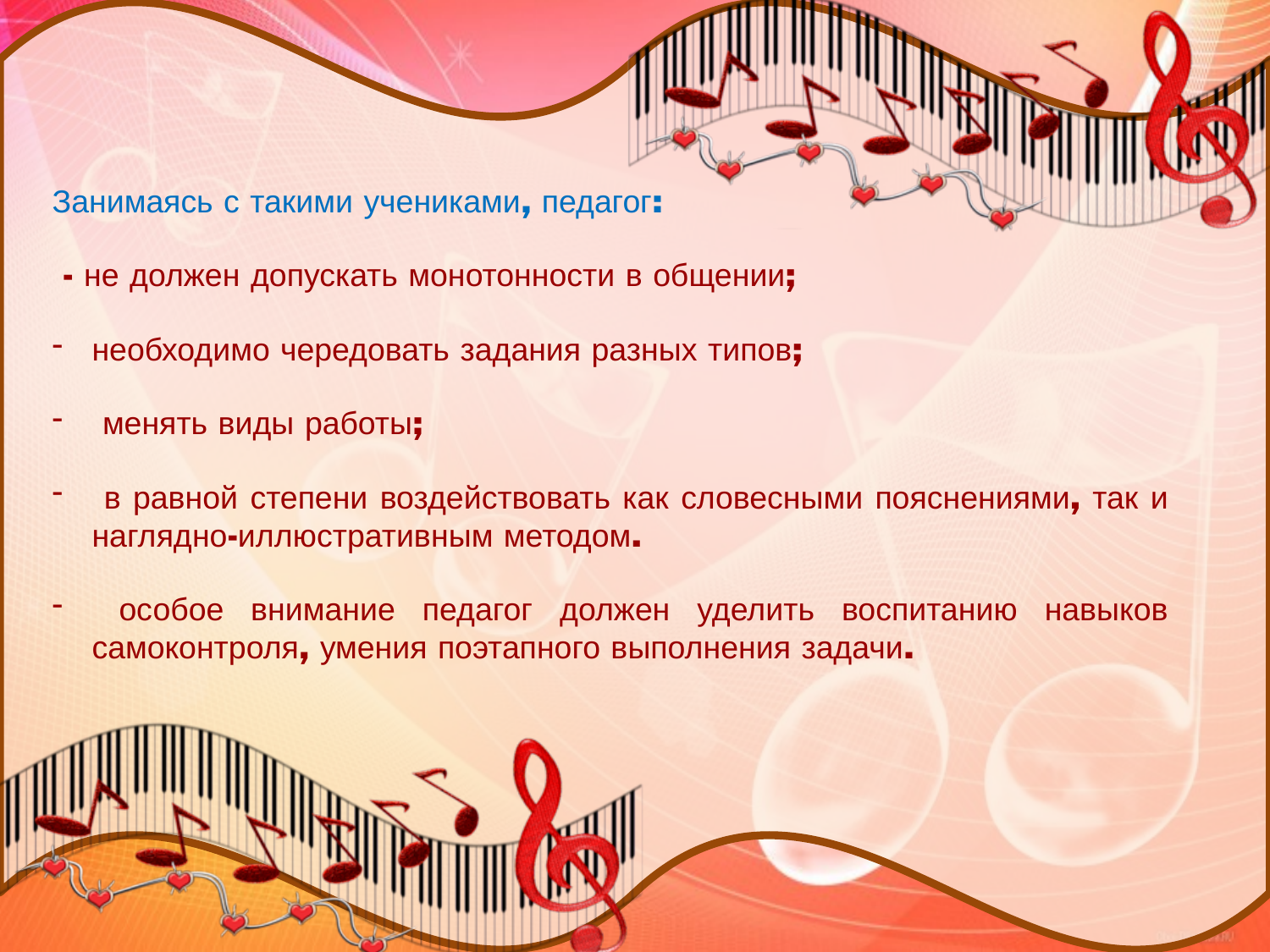

Занимаясь с такими учениками, педагог:
 - не должен допускать монотонности в общении;
необходимо чередовать задания разных типов;
 менять виды работы;
 в равной степени воздействовать как словесными пояснениями, так и наглядно-иллюстративным методом.
 особое внимание педагог должен уделить воспитанию навыков самоконтроля, умения поэтапного выполнения задачи.